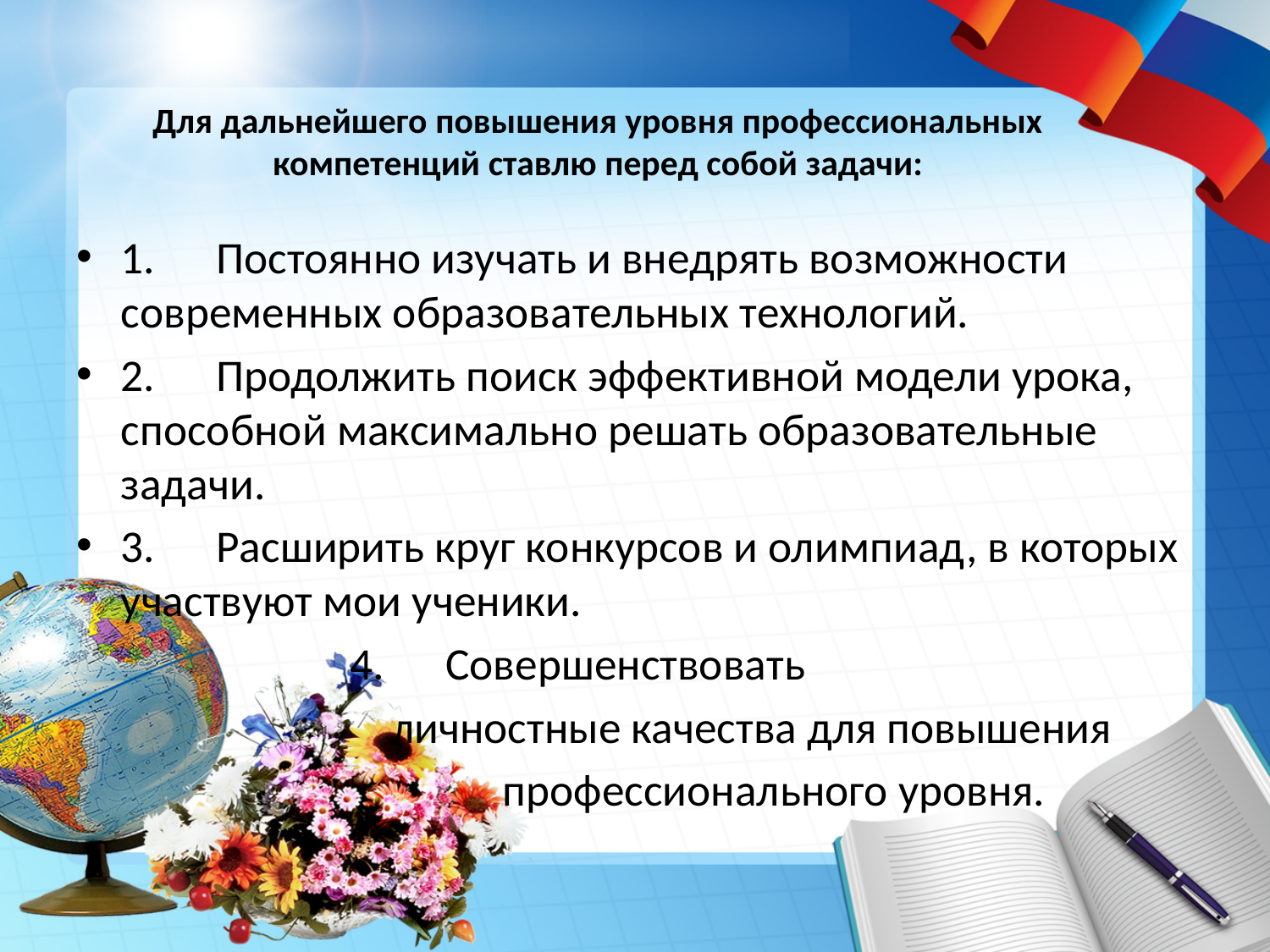

# Для дальнейшего повышения уровня профессиональных компетенций ставлю перед собой задачи:
1.      Постоянно изучать и внедрять возможности современных образовательных технологий.
2.      Продолжить поиск эффективной модели урока, способной максимально решать образовательные задачи.
3.      Расширить круг конкурсов и олимпиад, в которых участвуют мои ученики.
                           4.      Совершенствовать
                               личностные качества для повышения
                                          профессионального уровня.